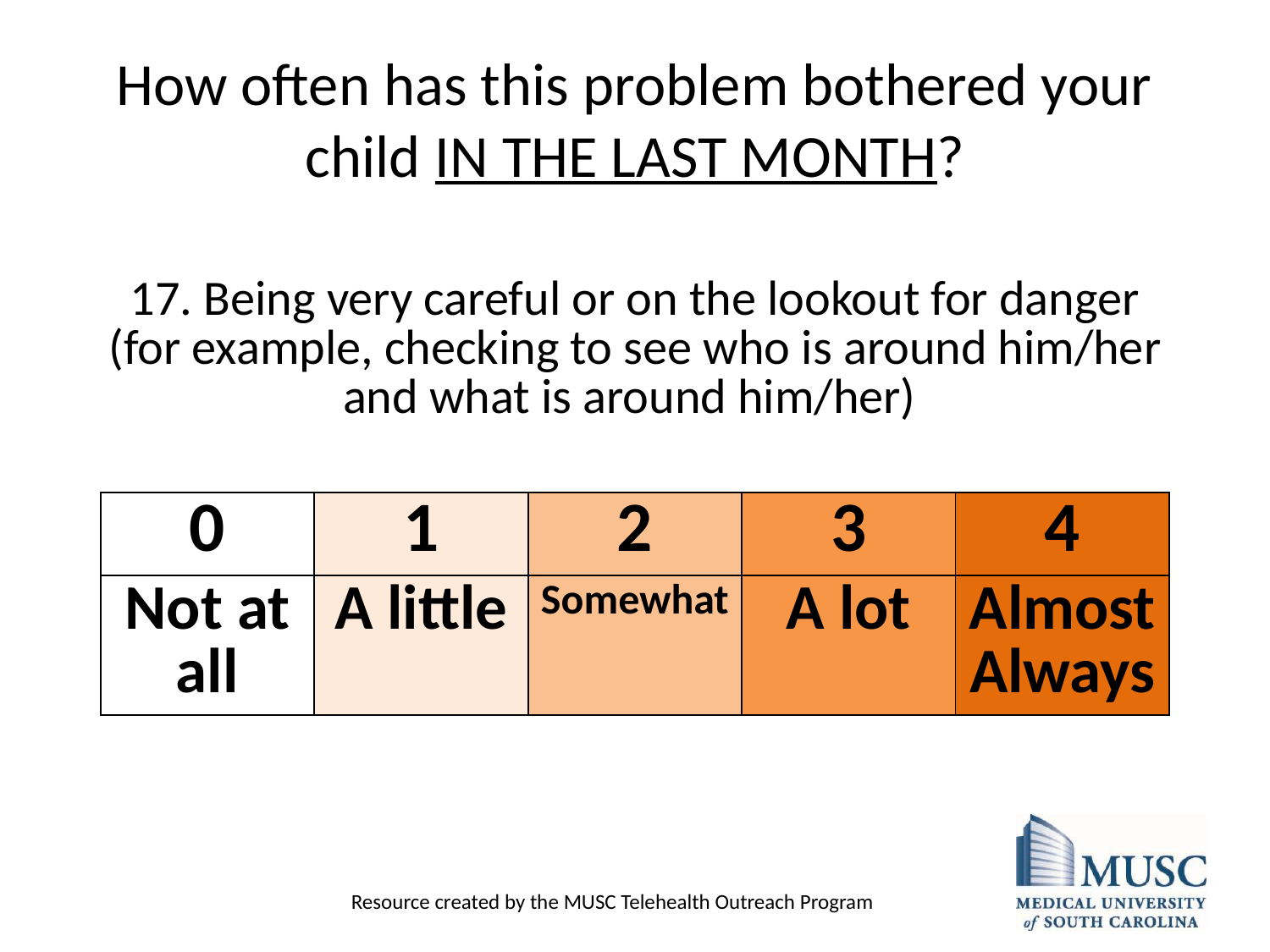

# How often has this problem bothered your child IN THE LAST MONTH?
| 17. Being very careful or on the lookout for danger (for example, checking to see who is around him/her and what is around him/her) |
| --- |
| 0 | 1 | 2 | 3 | 4 |
| --- | --- | --- | --- | --- |
| Not at all | A little | Somewhat | A lot | Almost Always |
Resource created by the MUSC Telehealth Outreach Program